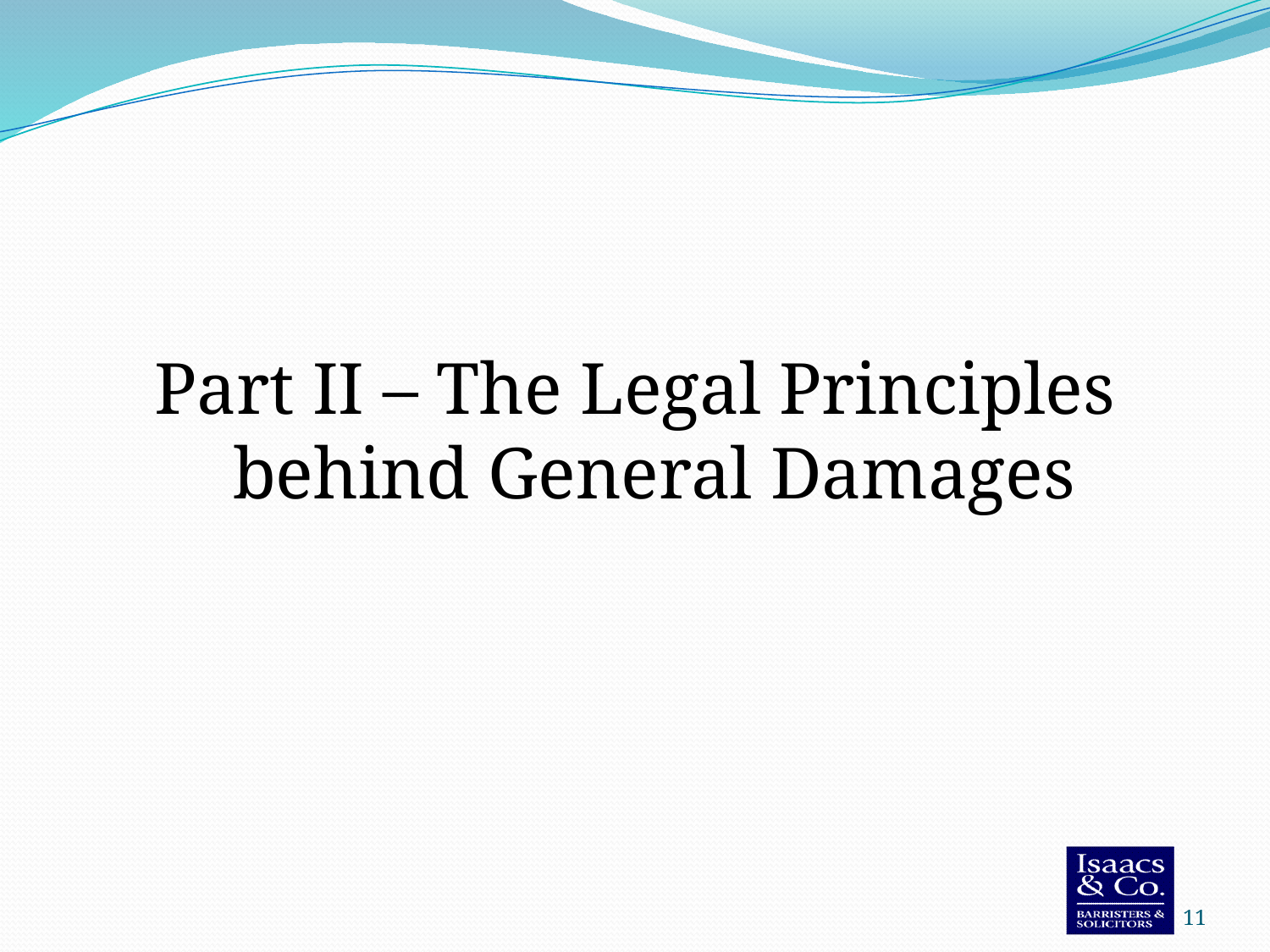

Part II – The Legal Principles behind General Damages

11